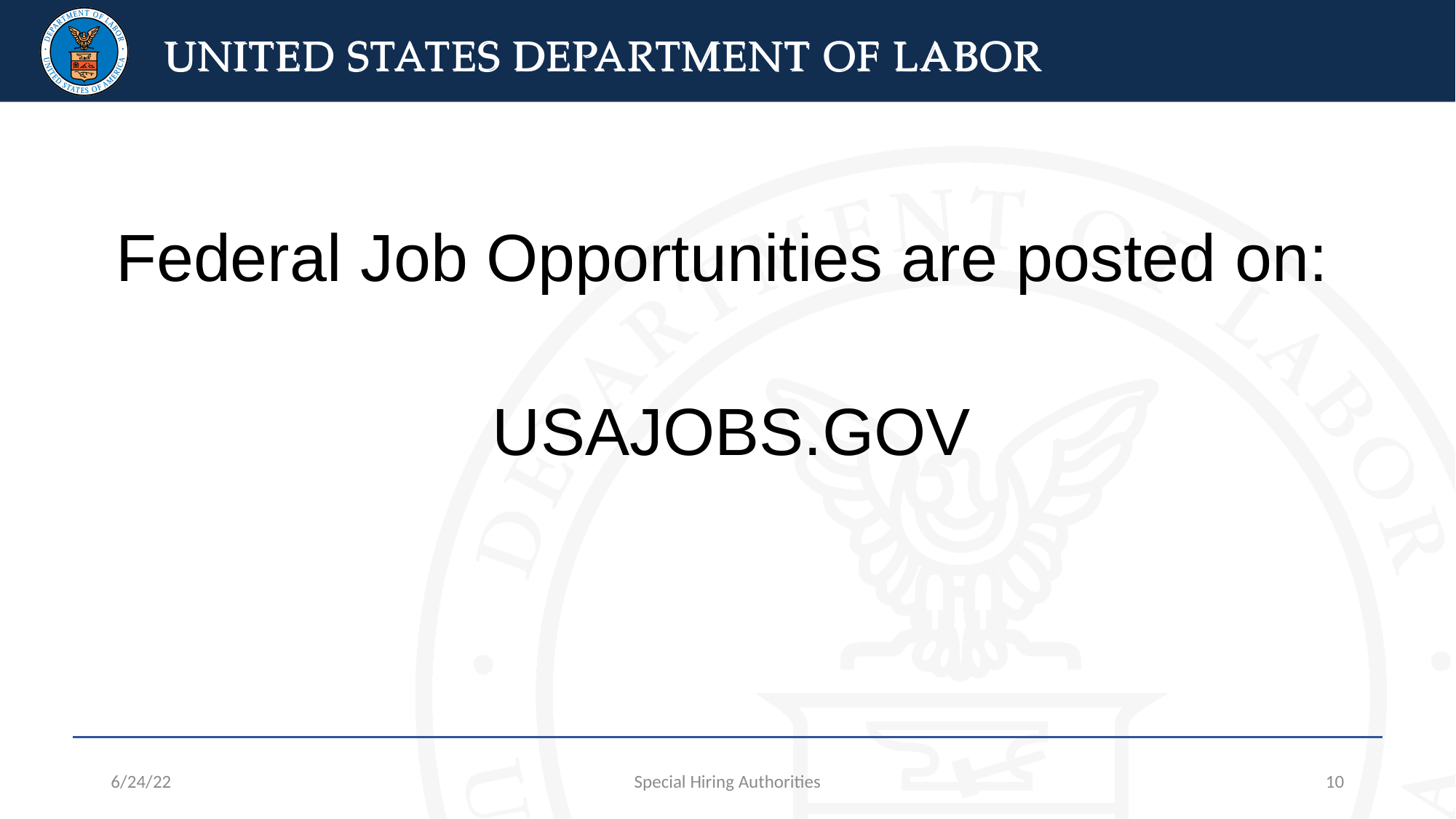

Federal Job Opportunities are posted on:

USAJOBS.GOV
6/24/22
Special Hiring Authorities
10